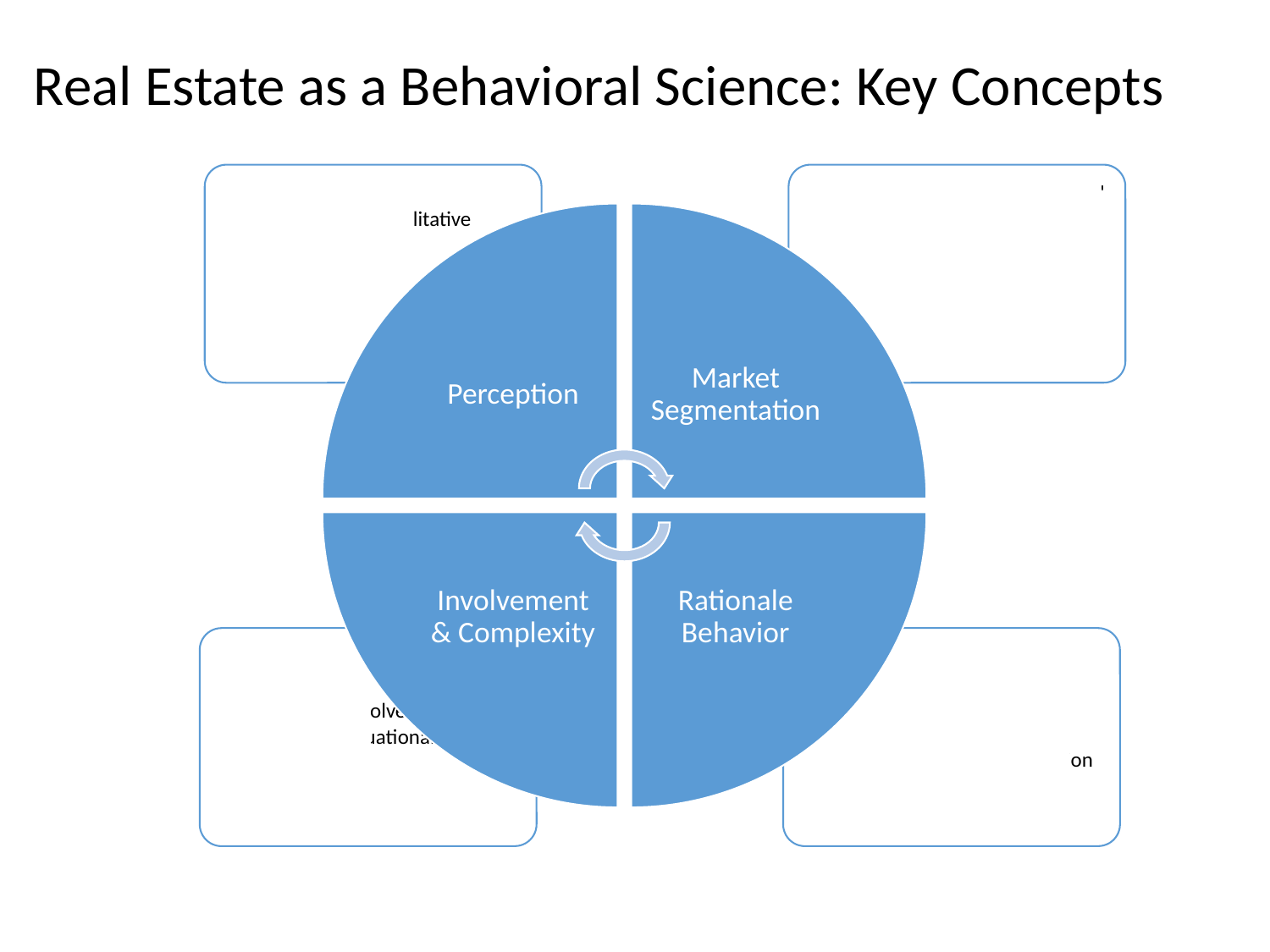

# Real Estate as a Behavioral Science: Key Concepts
Importance of Empathy
Drivers and Decision Making
High vs. Low Involvement
Enduring vs. Situational
The "Usual Suspects"
Subdividing Players into Homogeneous Sets
The TINR Principle
Quantitative vs. Qualitative Analyses
Perception
Market Segmentation
Rationale Behavior
Involvement & Complexity